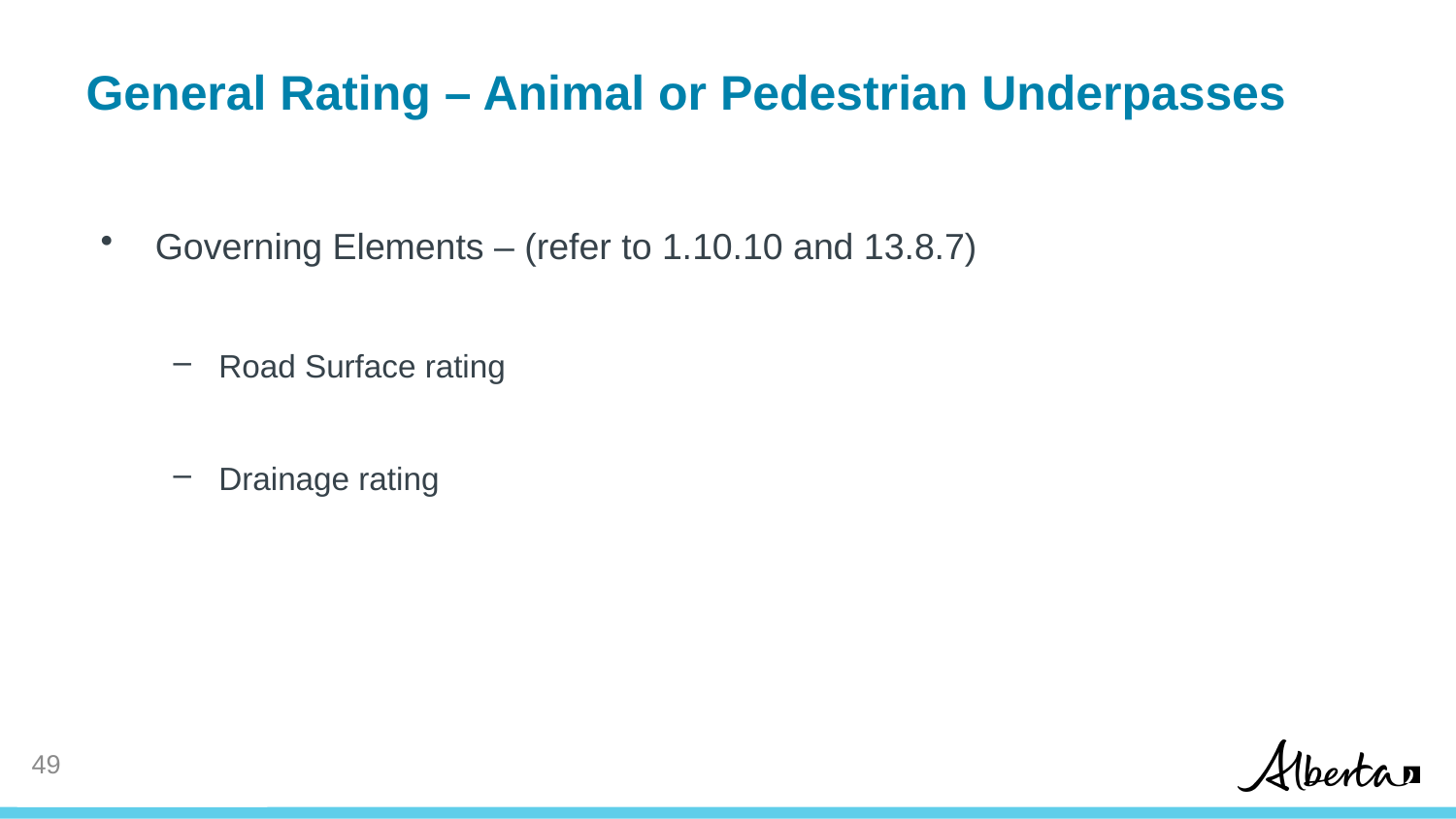

# General Rating – Animal or Pedestrian Underpasses
Governing Elements – (refer to 1.10.10 and 13.8.7)

Road Surface rating

Drainage rating

49